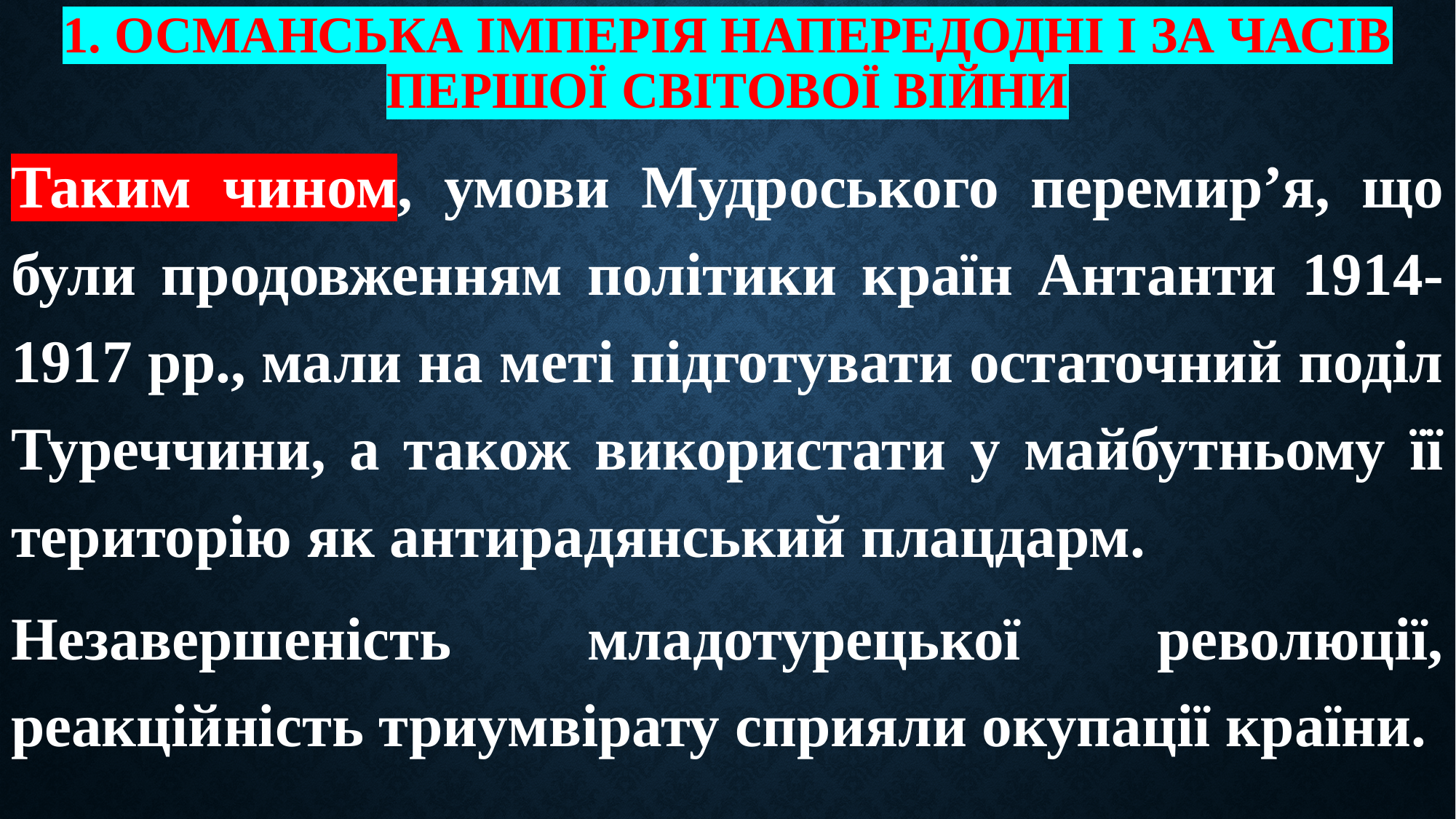

# 1. Османська імперія напередодні і за часів першої світової війни
Таким чином, умови Мудроського перемир’я, що були продовженням політики країн Антанти 1914-1917 рр., мали на меті підготувати остаточний поділ Туреччини, а також використати у майбутньому її територію як антирадянський плацдарм.
Незавершеність младотурецької революції, реакційність триумвірату сприяли окупації країни.